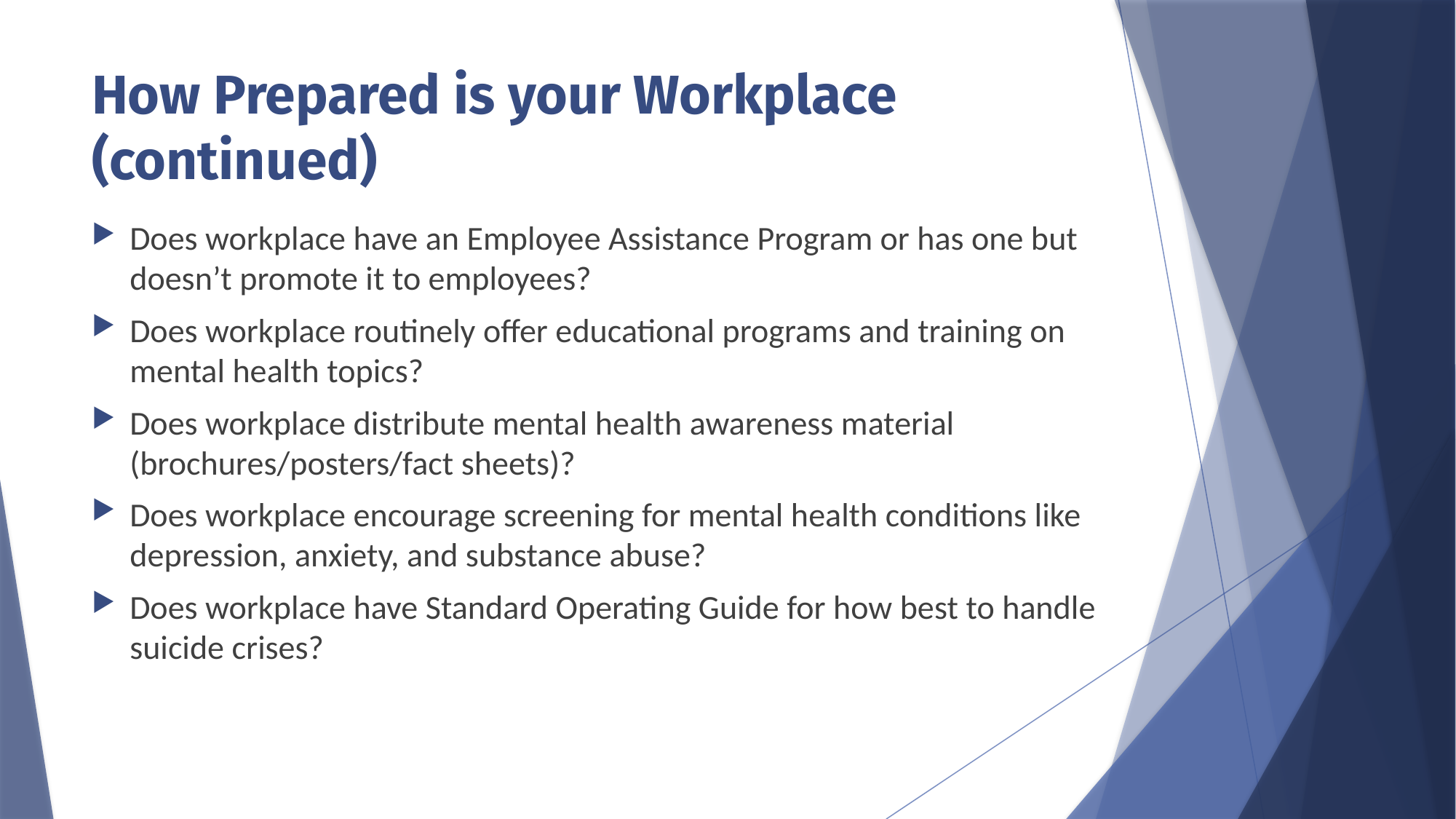

# How Prepared is your Workplace (continued)
Does workplace have an Employee Assistance Program or has one but doesn’t promote it to employees?
Does workplace routinely offer educational programs and training on mental health topics?
Does workplace distribute mental health awareness material (brochures/posters/fact sheets)?
Does workplace encourage screening for mental health conditions like depression, anxiety, and substance abuse?
Does workplace have Standard Operating Guide for how best to handle suicide crises?